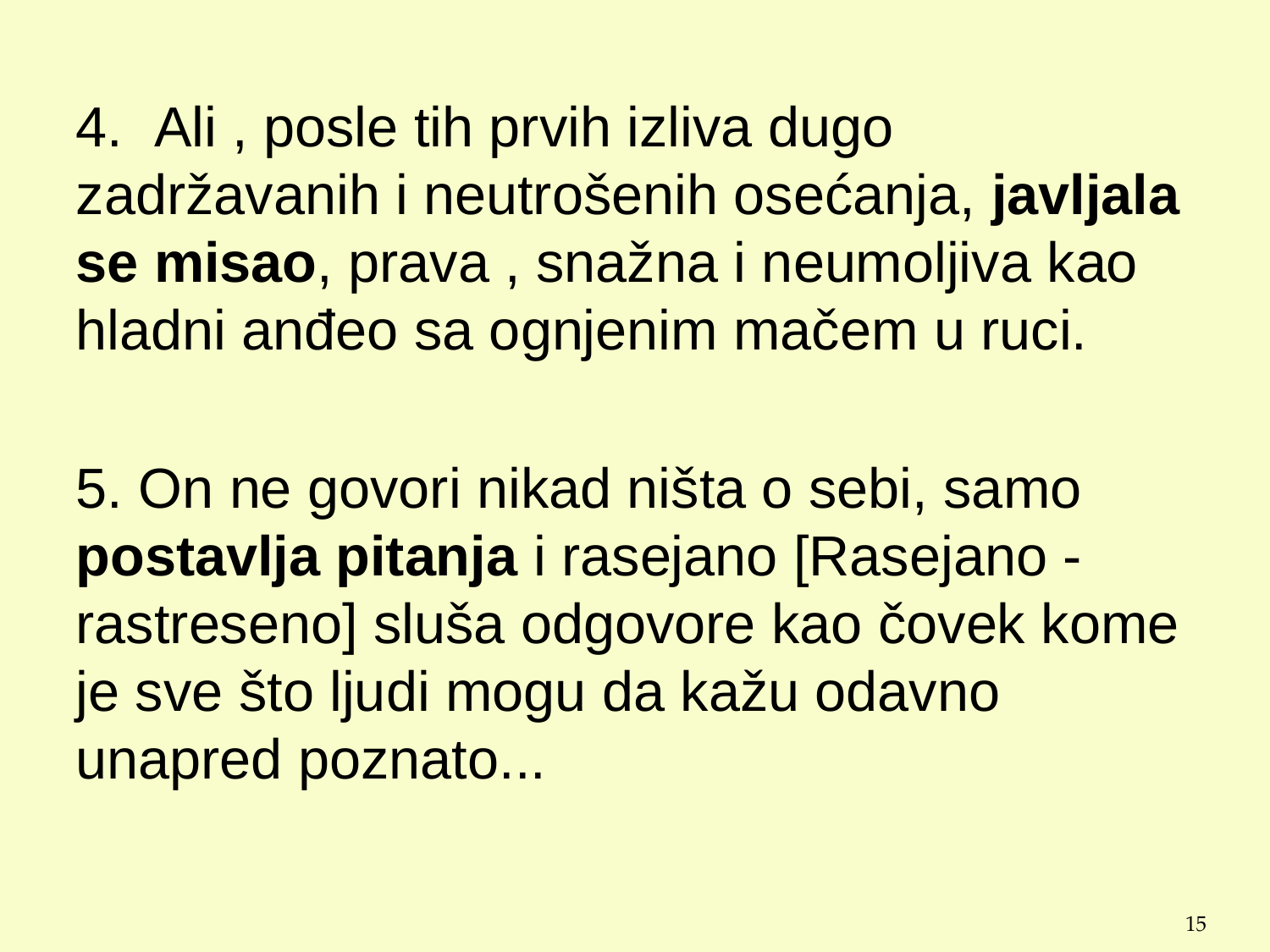

#
4.  Ali , posle tih prvih izliva dugo zadržavanih i neutrošenih osećanja, javljala se misao, prava , snažna i neumoljiva kao hladni anđeo sa ognjenim mačem u ruci.

5. On ne govori nikad ništa o sebi, samo postavlja pitanja i rasejano [Rasejano - rastreseno] sluša odgovore kao čovek kome je sve što ljudi mogu da kažu odavno unapred poznato...

15